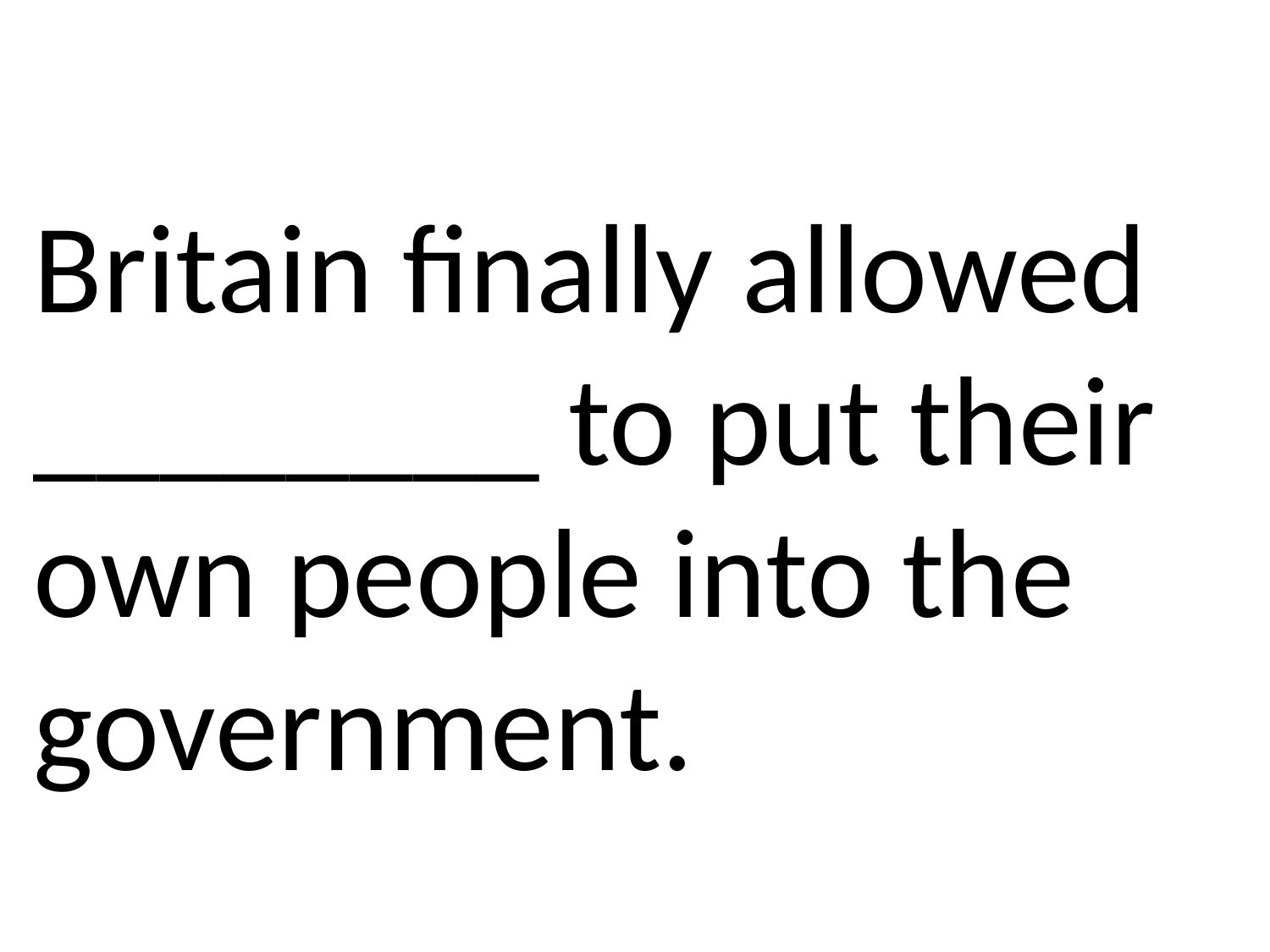

Britain finally allowed ________ to put their own people into the government.